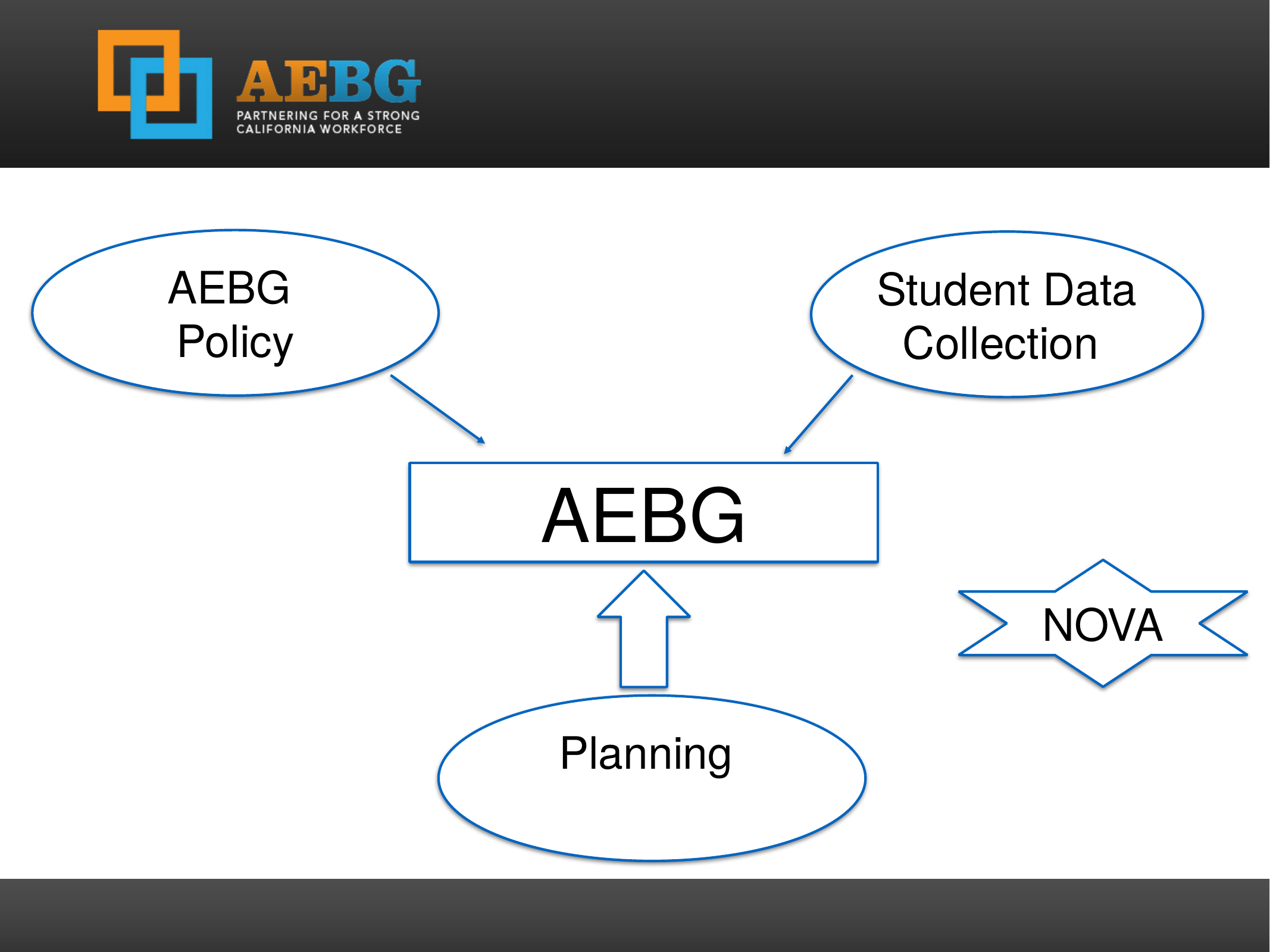

AEBG
Policy
Student Data
Collection
AEBG
NOVA

Planning